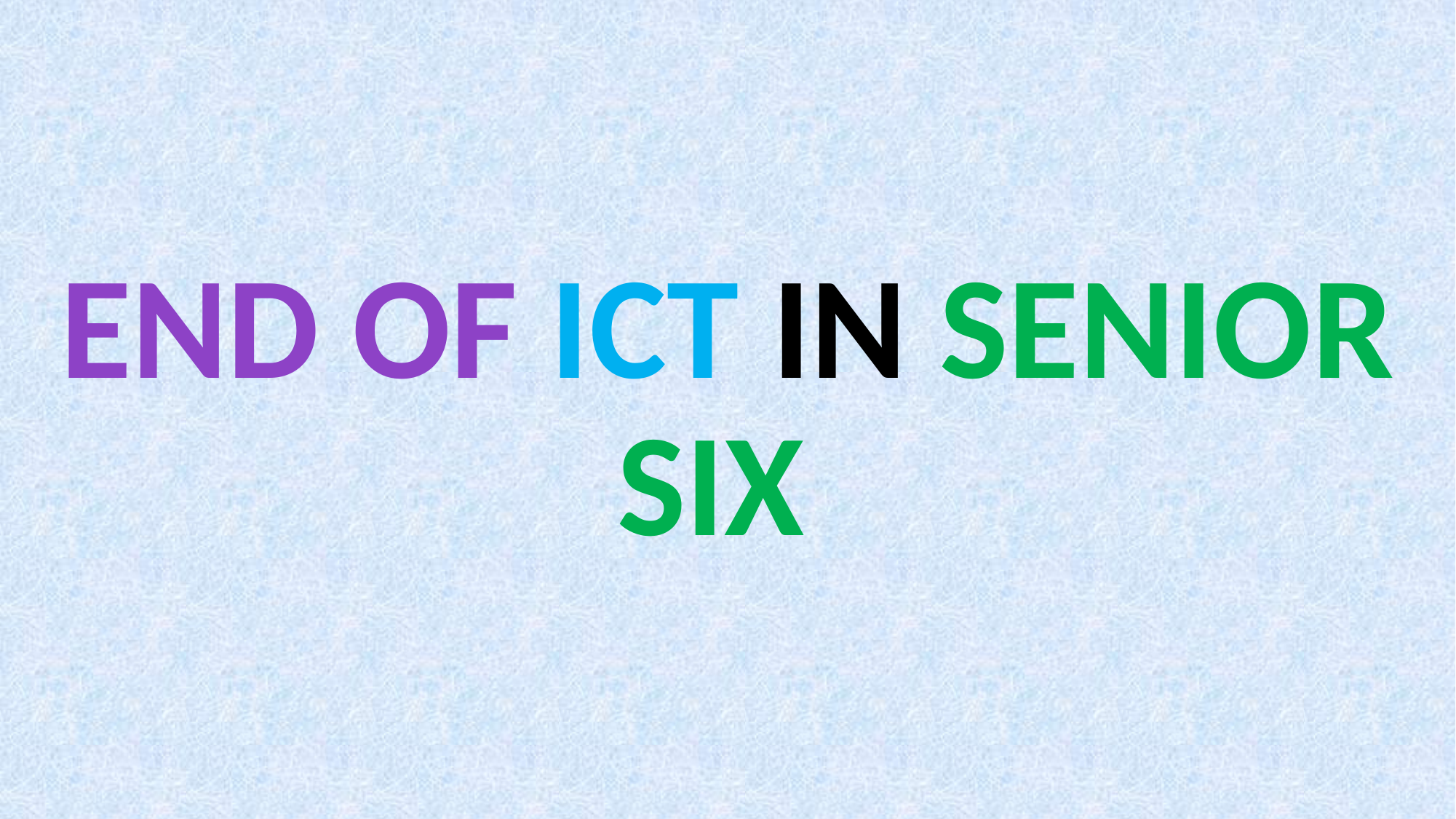

# END OF ICT IN SENIOR SIX